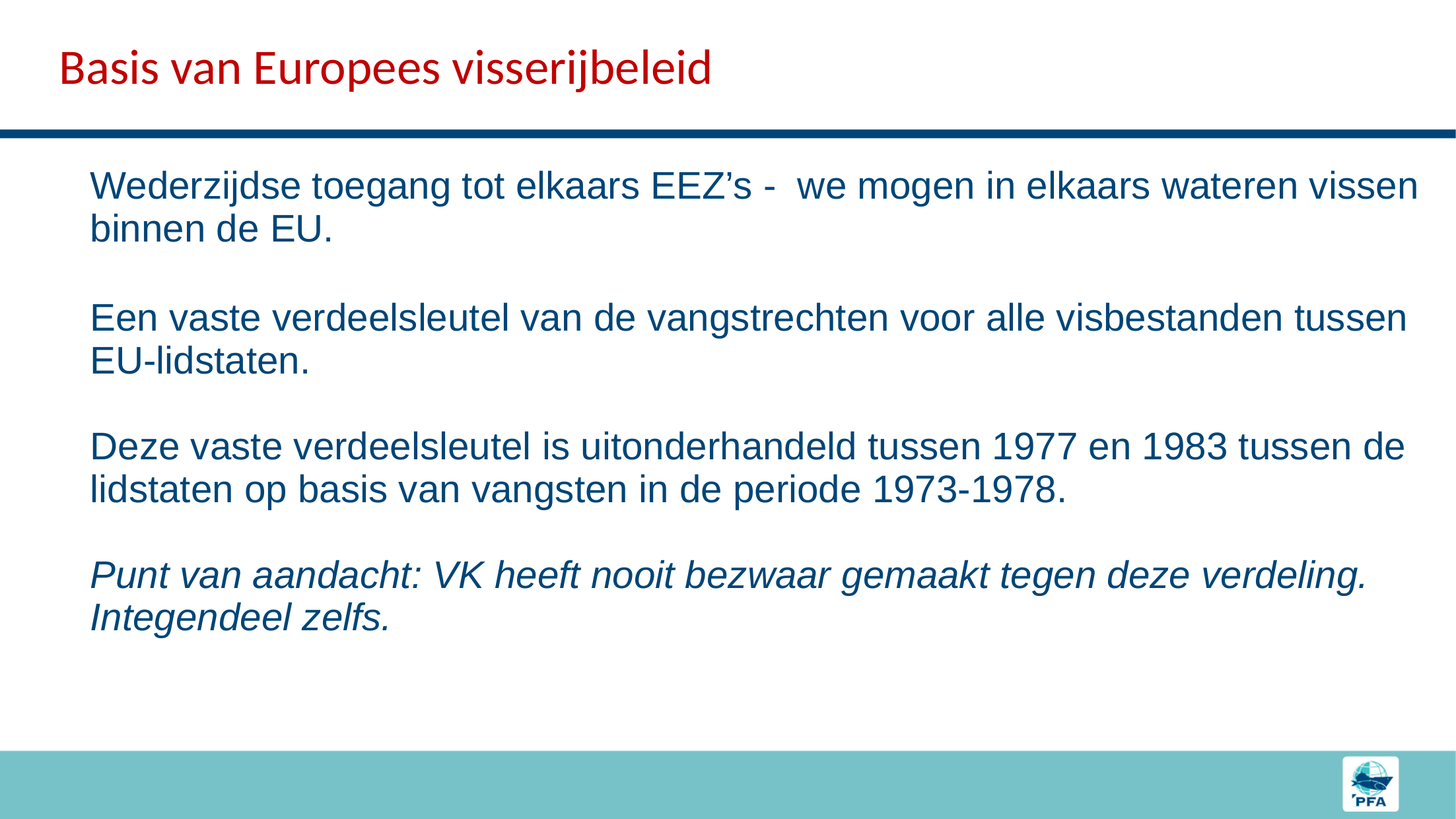

# Basis van Europees visserijbeleid
Wederzijdse toegang tot elkaars EEZ’s -  we mogen in elkaars wateren vissen binnen de EU.
Een vaste verdeelsleutel van de vangstrechten voor alle visbestanden tussen EU-lidstaten.
Deze vaste verdeelsleutel is uitonderhandeld tussen 1977 en 1983 tussen de lidstaten op basis van vangsten in de periode 1973-1978.
Punt van aandacht: VK heeft nooit bezwaar gemaakt tegen deze verdeling. Integendeel zelfs.